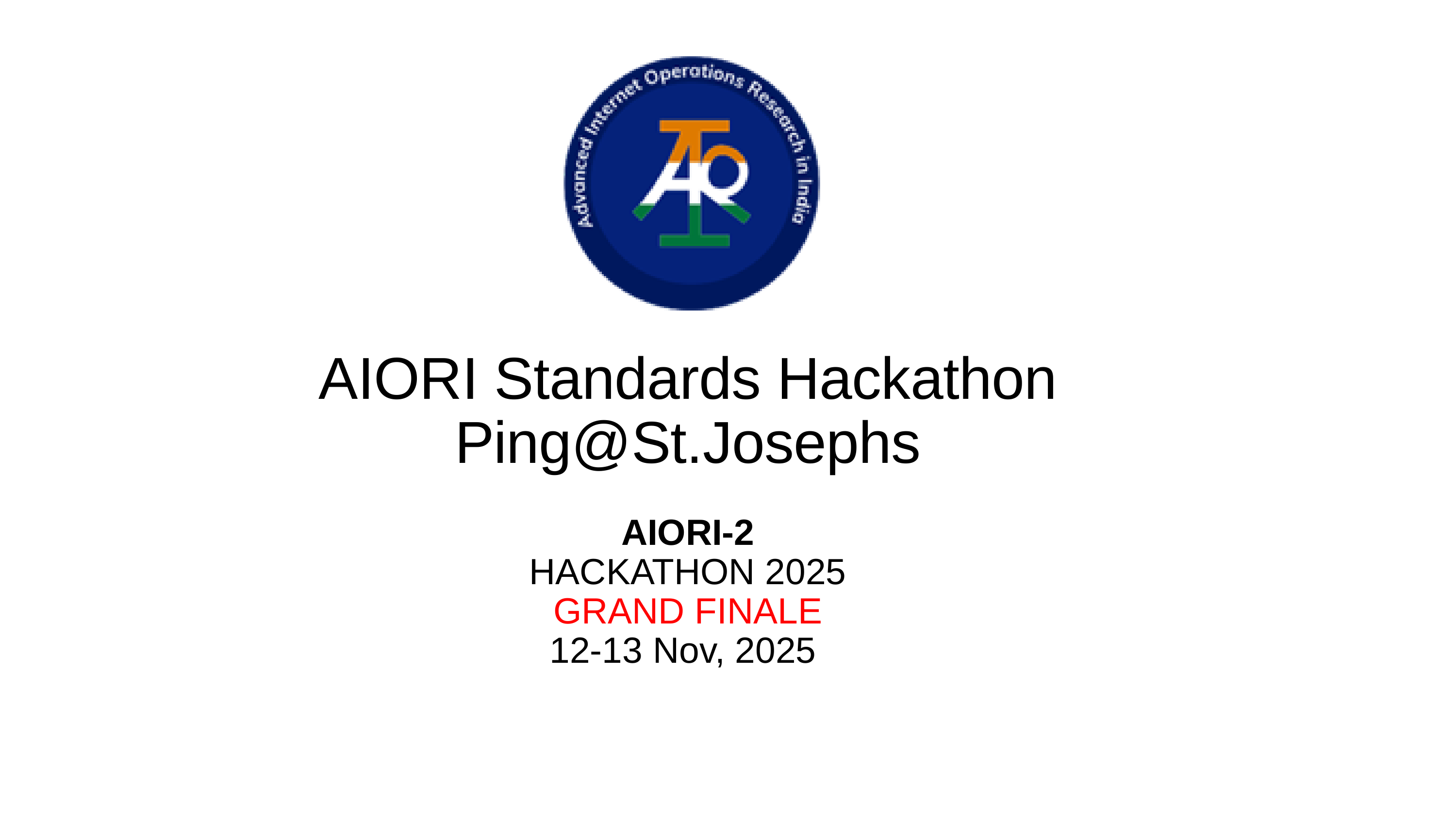

AIORI Standards Hackathon
Ping@St.Josephs
AIORI-2
HACKATHON 2025
GRAND FINALE
12-13 Nov, 2025